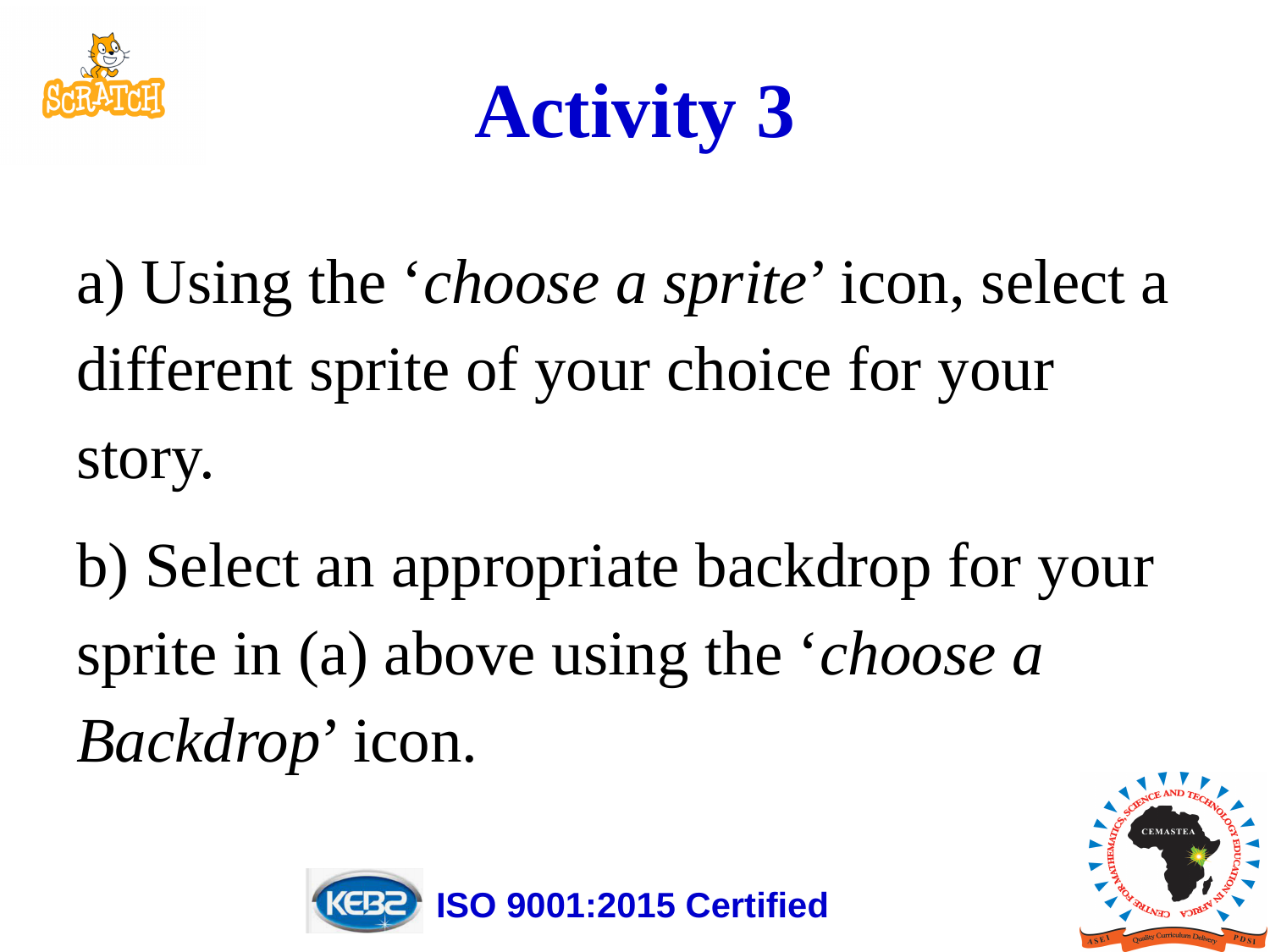

# Activity 3
a) Using the ‘choose a sprite’ icon, select a different sprite of your choice for your story.
b) Select an appropriate backdrop for your sprite in (a) above using the ‘choose a Backdrop’ icon.